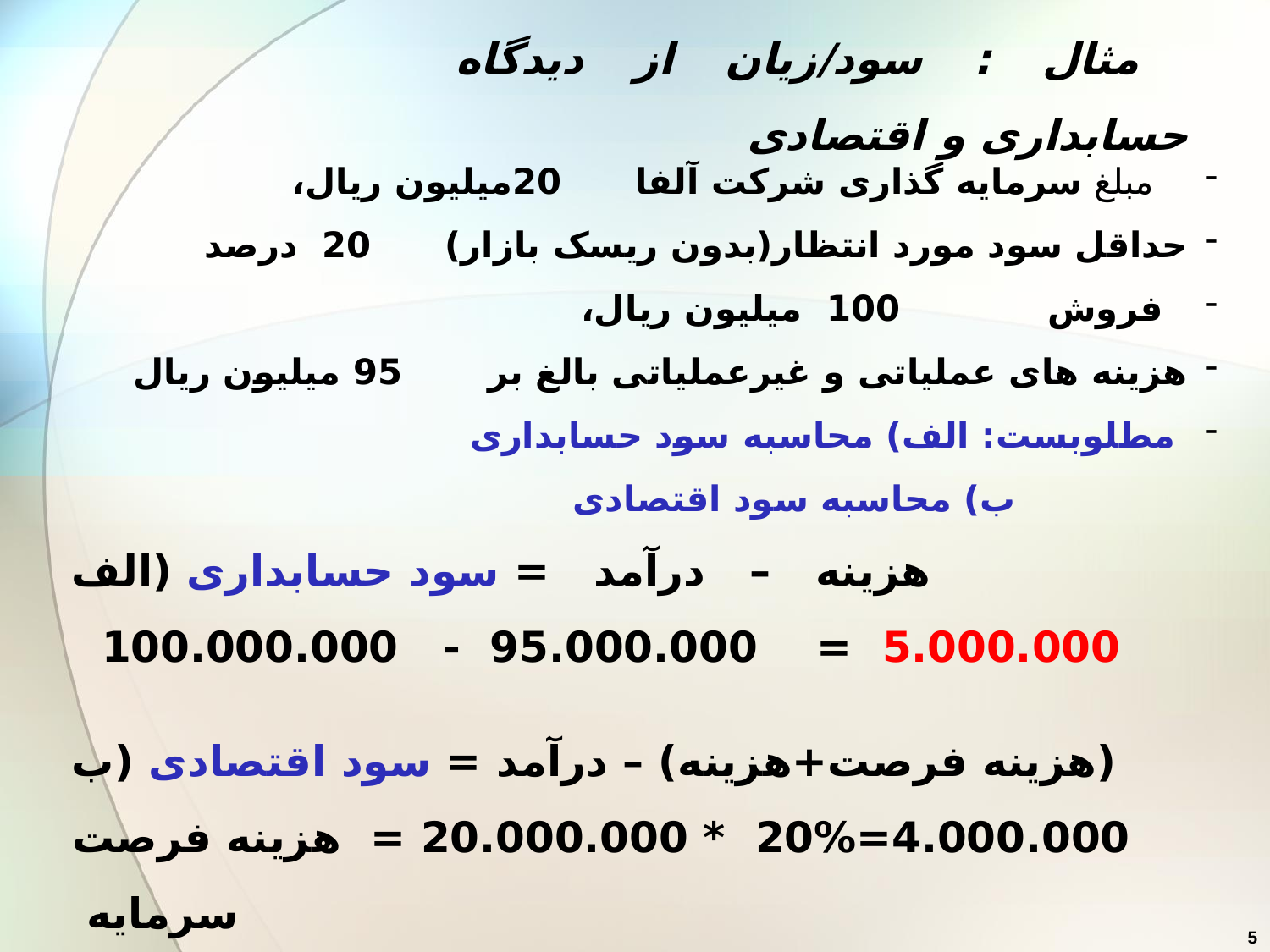

مثال : سود/زیان از دیدگاه حسابداری و اقتصادی
   مبلغ سرمایه گذاری شرکت آلفا      20میلیون ریال،
حداقل سود مورد انتظار(بدون ریسک بازار)      20  درصد
  فروش            100  میلیون ریال،
هزینه های عملیاتی و غیرعملیاتی بالغ بر       95 میلیون ریال
 مطلوبست: الف) محاسبه سود حسابداری
                  ب) محاسبه سود اقتصادی
هزینه   –   درآمد   = سود حسابداری (الف
5.000.000  =    95.000.000  -   100.000.000

(هزینه فرصت+هزینه) – درآمد = سود اقتصادی (ب
4.000.000=20%  * 20.000.000 =  هزینه فرصت سرمایه
1.000.000  =   (4.000.000+95.000.000) -100.000.000
5